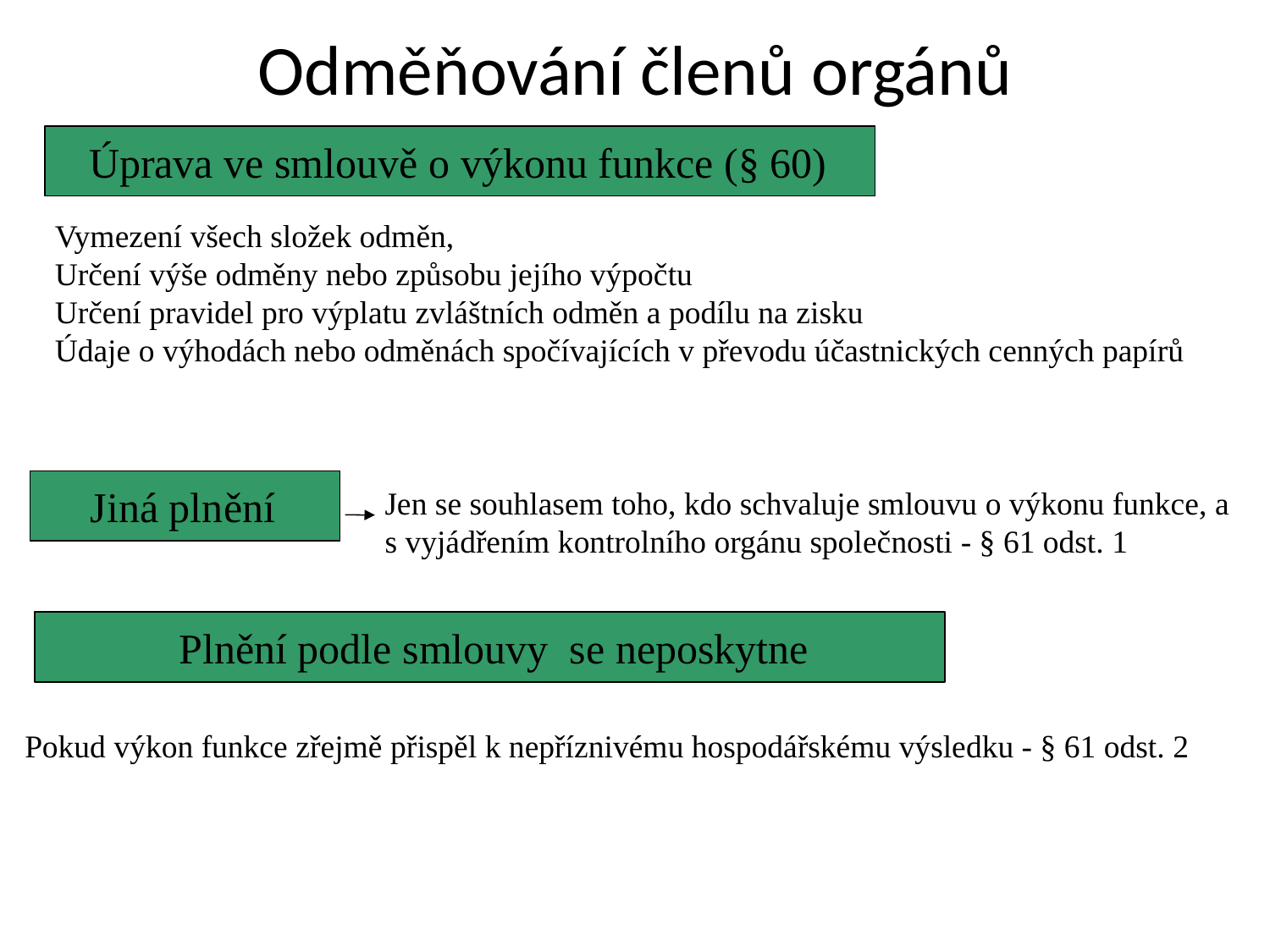

Odměňování členů orgánů

Úprava ve smlouvě o výkonu funkce (§ 60)
Vymezení všech složek odměn,
Určení výše odměny nebo způsobu jejího výpočtu
Určení pravidel pro výplatu zvláštních odměn a podílu na zisku
Údaje o výhodách nebo odměnách spočívajících v převodu účastnických cenných papírů

Jiná plnění
Jen se souhlasem toho, kdo schvaluje smlouvu o výkonu funkce, a s vyjádřením kontrolního orgánu společnosti - § 61 odst. 1

Plnění podle smlouvy  se neposkytne
Pokud výkon funkce zřejmě přispěl k nepříznivému hospodářskému výsledku - § 61 odst. 2